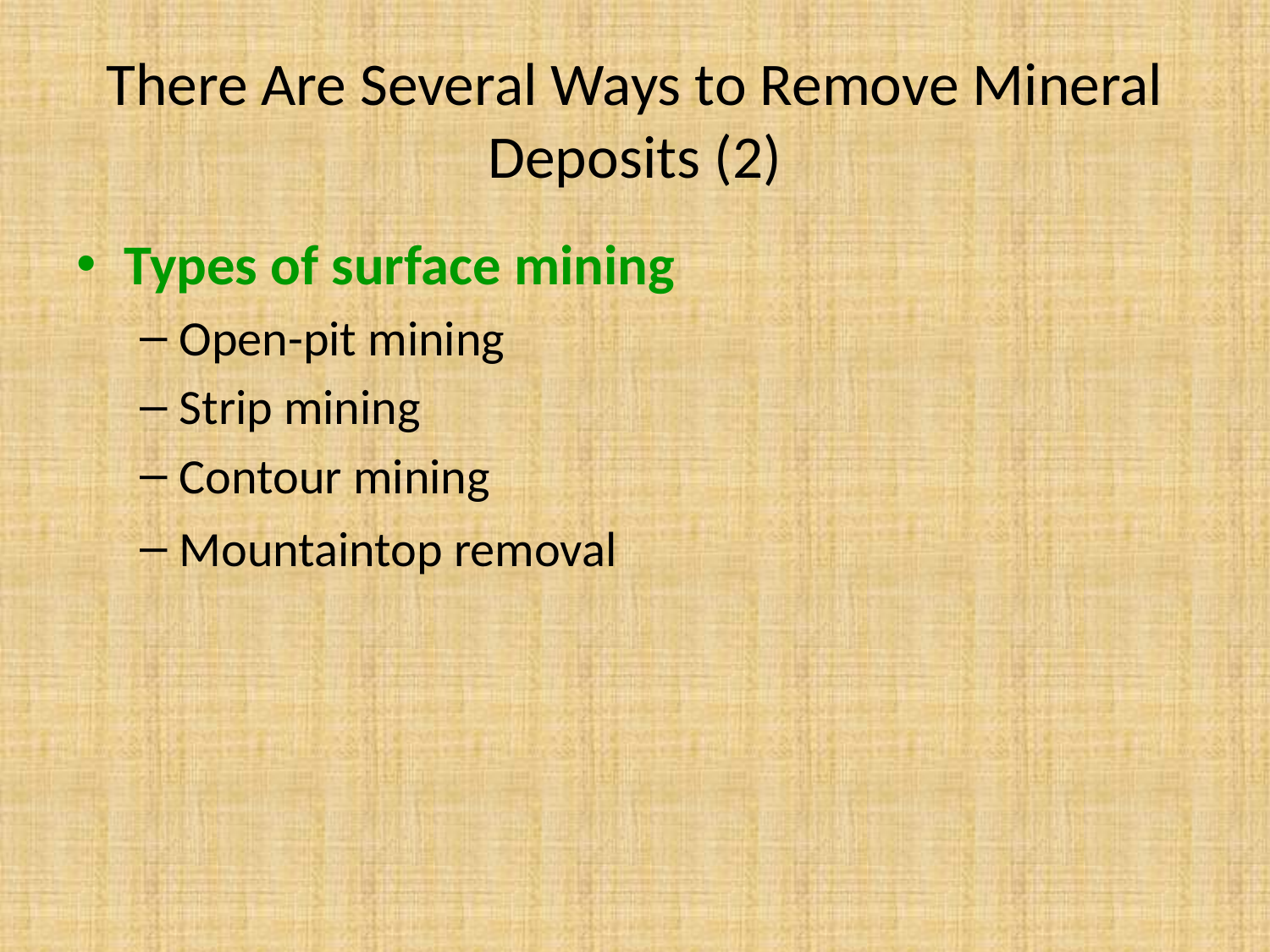

# There Are Several Ways to Remove Mineral Deposits (2)
Types of surface mining
Open-pit mining
Strip mining
Contour mining
Mountaintop removal